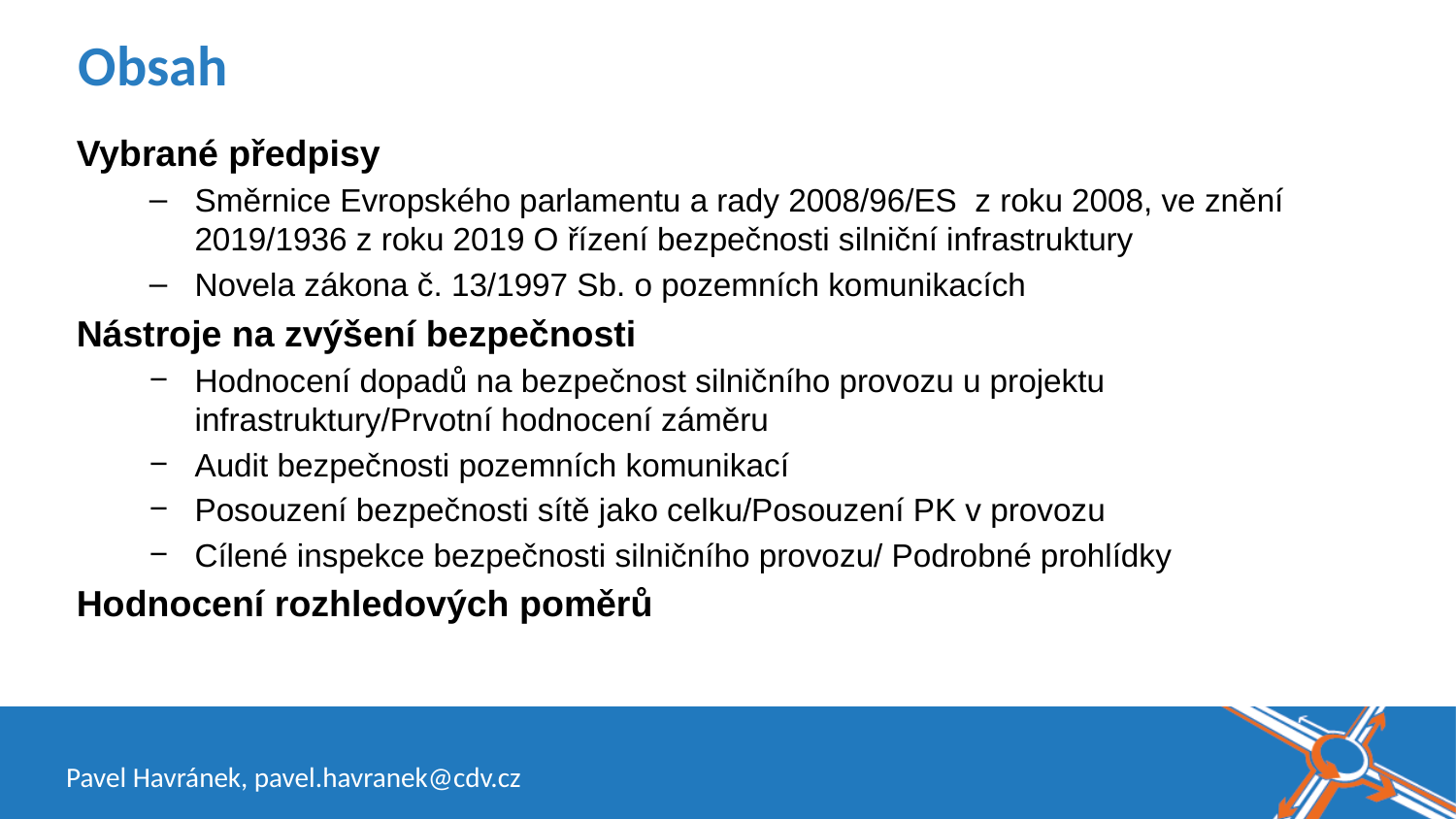

Obsah
Vybrané předpisy
Směrnice Evropského parlamentu a rady 2008/96/ES  z roku 2008, ve znění 2019/1936 z roku 2019 O řízení bezpečnosti silniční infrastruktury
Novela zákona č. 13/1997 Sb. o pozemních komunikacích
Nástroje na zvýšení bezpečnosti
Hodnocení dopadů na bezpečnost silničního provozu u projektu infrastruktury/Prvotní hodnocení záměru
Audit bezpečnosti pozemních komunikací
Posouzení bezpečnosti sítě jako celku/Posouzení PK v provozu
Cílené inspekce bezpečnosti silničního provozu/ Podrobné prohlídky
Hodnocení rozhledových poměrů